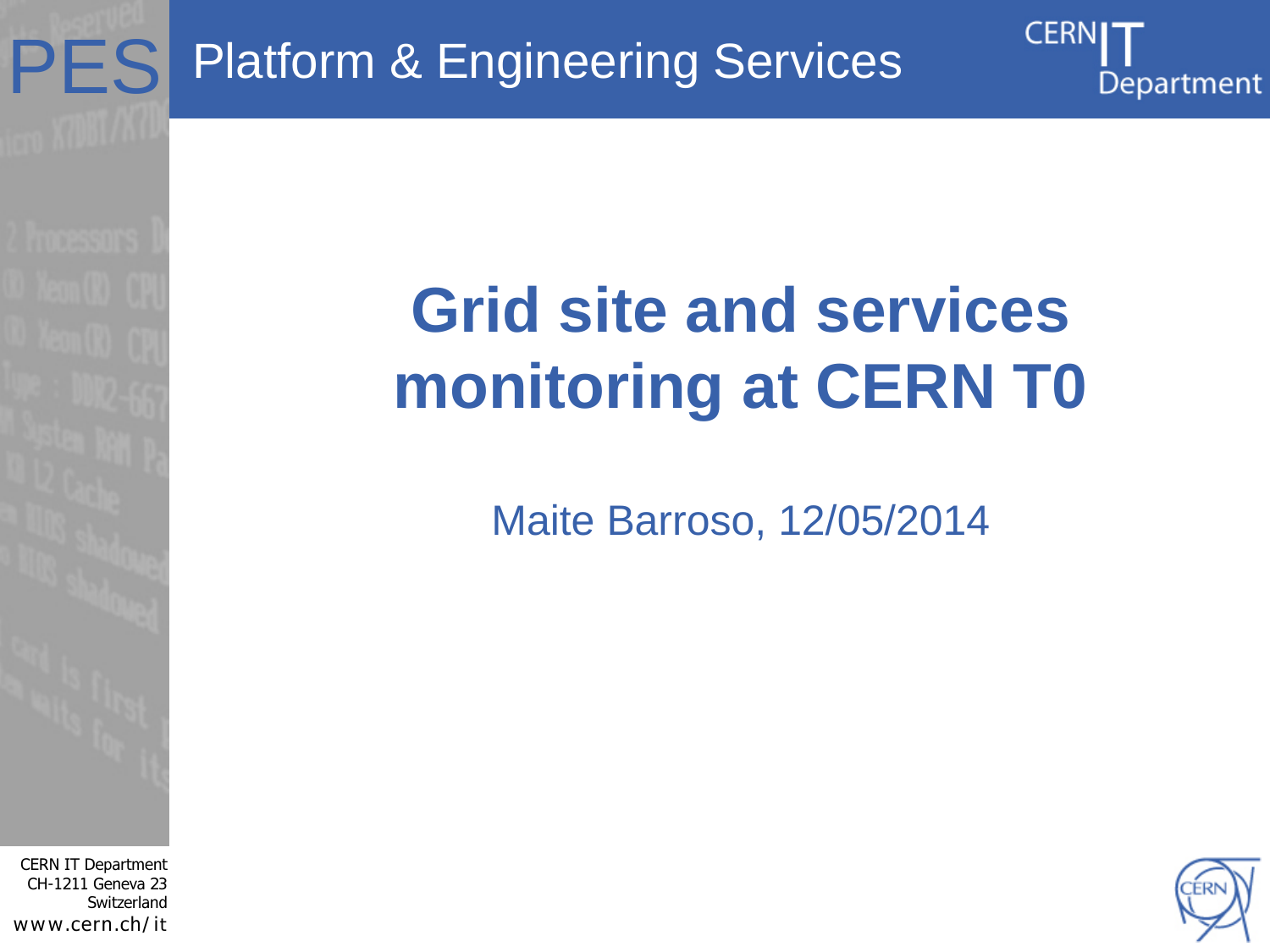

# Grid site and services monitoring at CERN T0
Maite Barroso, 12/05/2014